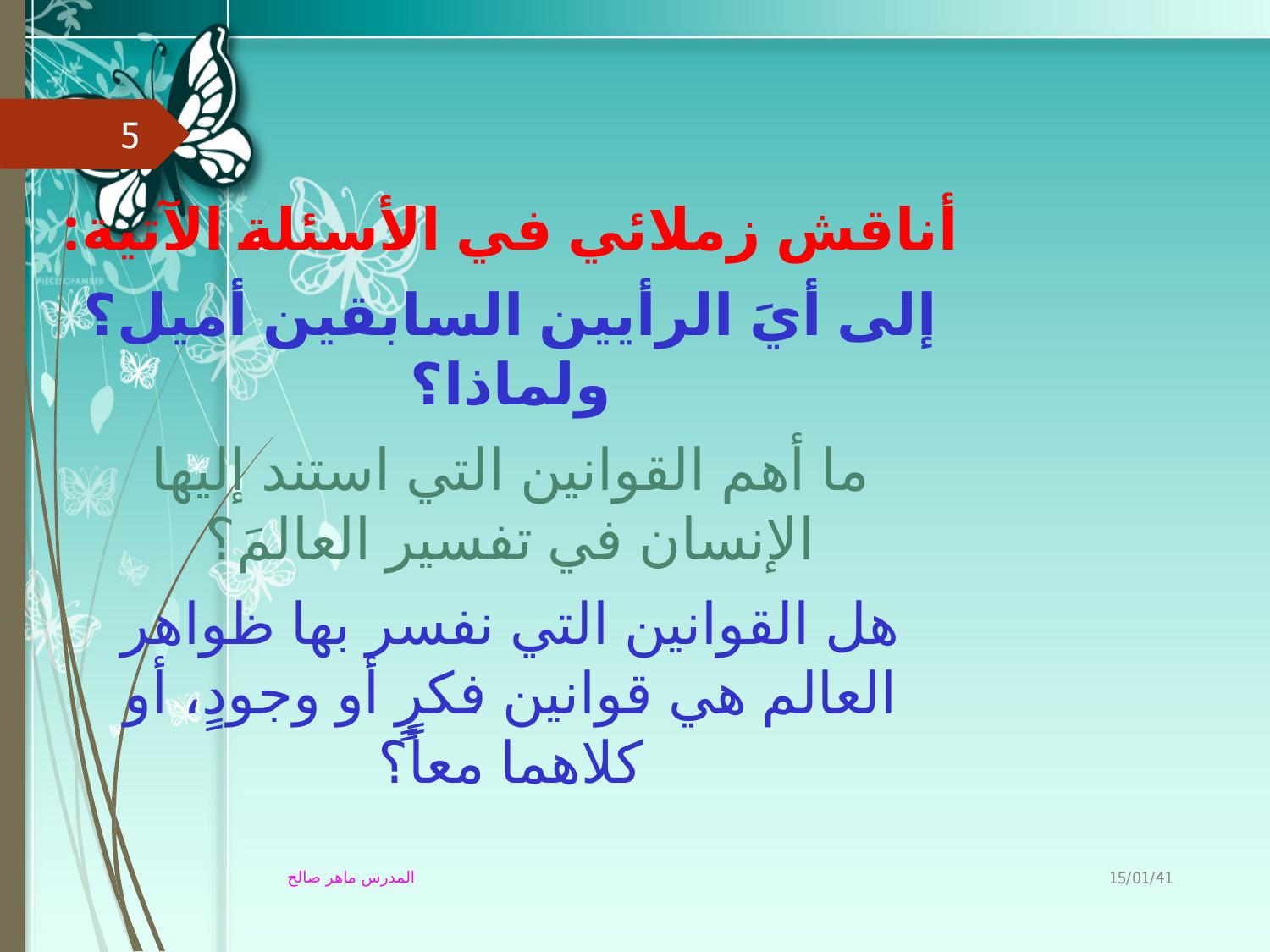

5
أناقش زملائي في الأسئلة الآتية:
إلى أيَ الرأيين السابقين أميل؟ ولماذا؟
ما أهم القوانين التي استند إليها الإنسان في تفسير العالمَ؟
هل القوانين التي نفسر بها ظواهر العالم هي قوانين فكرٍ أو وجودٍ، أو كلاهما معاً؟

15/01/41
المدرس ماهر صالح